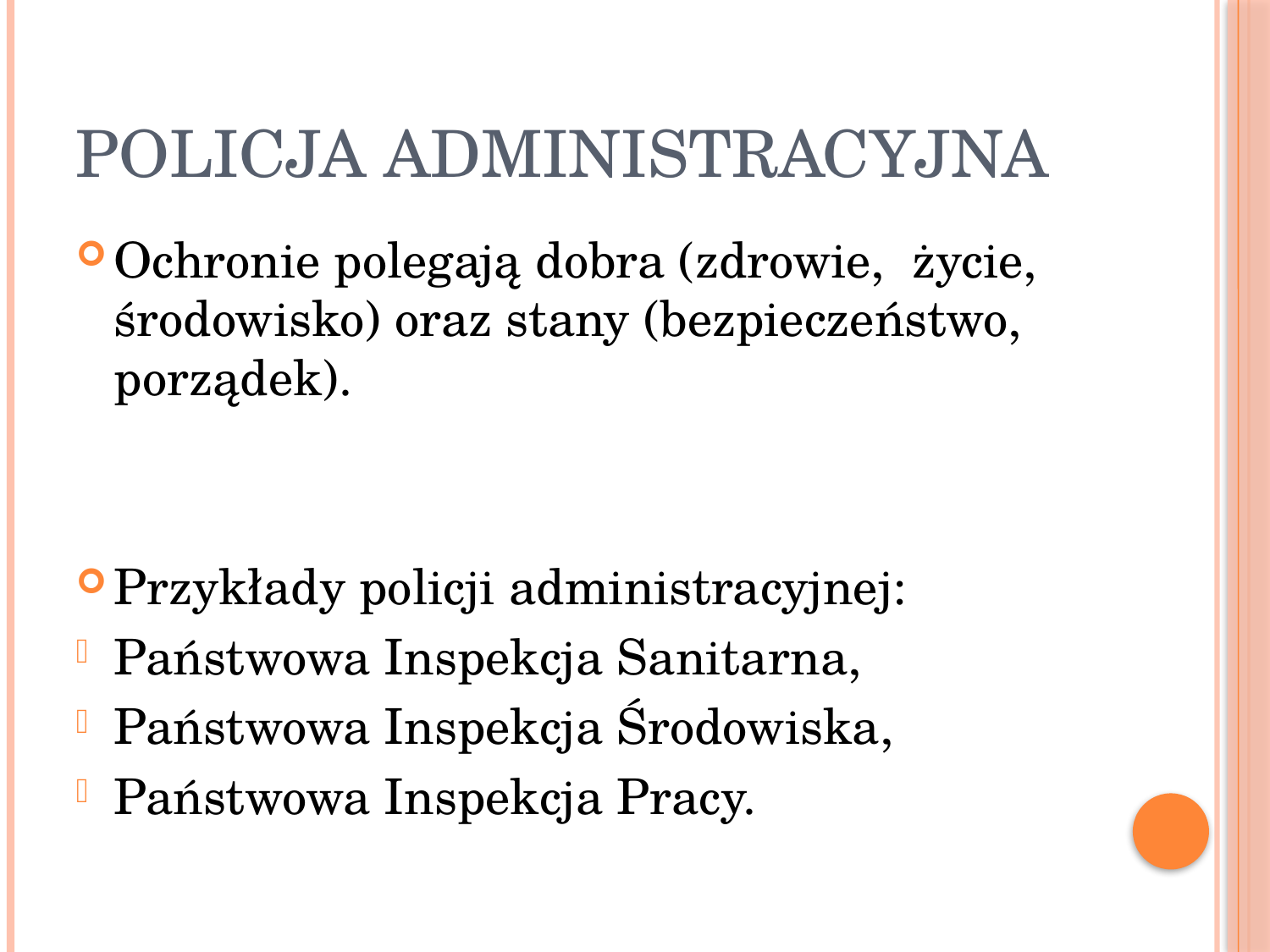

# Policja administracyjna
Ochronie polegają dobra (zdrowie,  życie,  środowisko) oraz stany (bezpieczeństwo, porządek).

Przykłady policji administracyjnej:
Państwowa Inspekcja Sanitarna,
Państwowa Inspekcja Środowiska,
Państwowa Inspekcja Pracy.